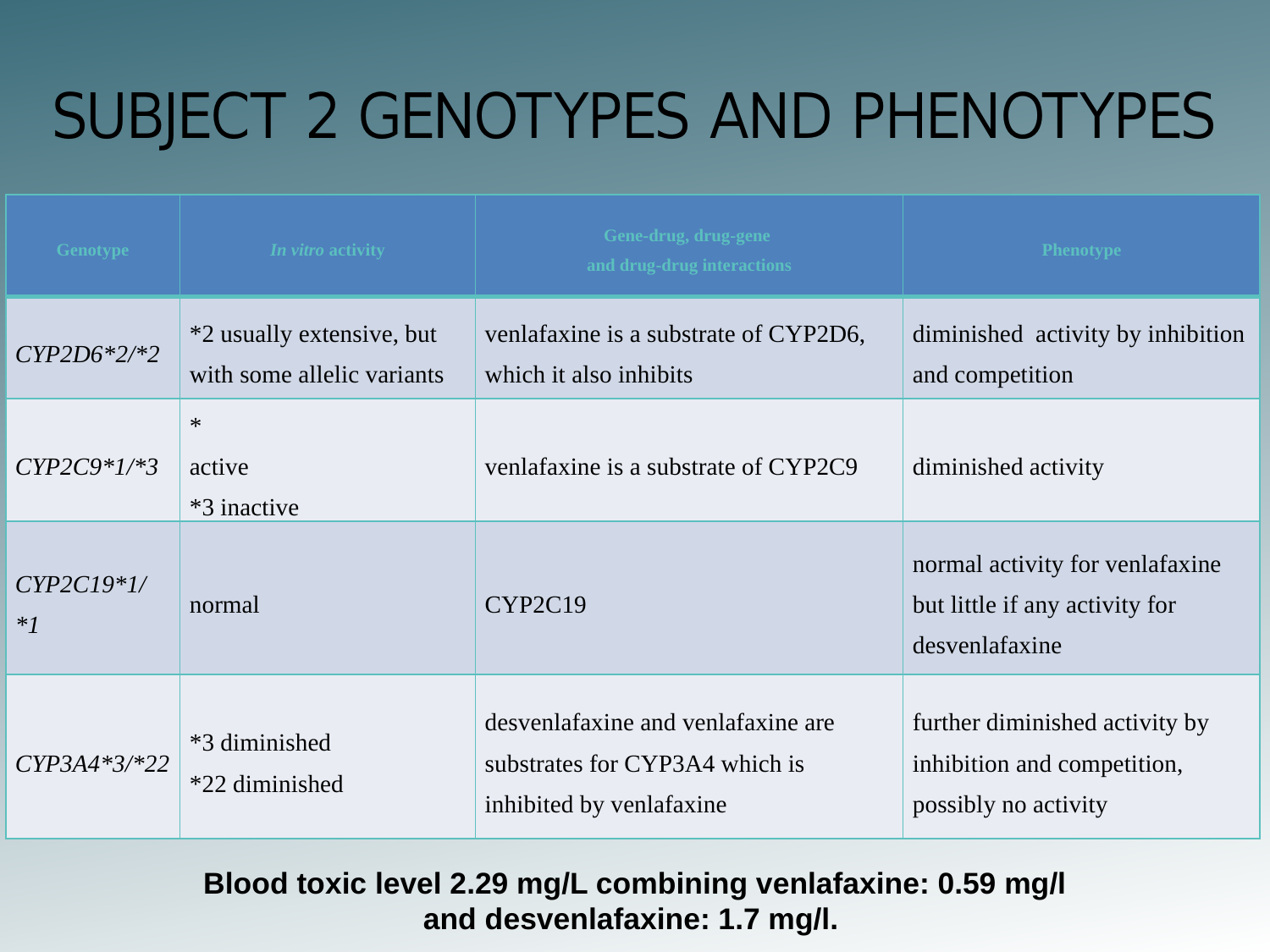

# SUBJECT 2 GENOTYPES AND PHENOTYPES
| Genotype | In vitro activity | Gene-drug, drug-gene and drug-drug interactions | Phenotype |
| --- | --- | --- | --- |
| CYP2D6\*2/\*2 | \*2 usually extensive, but with some allelic variants | venlafaxine is a substrate of CYP2D6, which it also inhibits | diminished activity by inhibition and competition |
| CYP2C9\*1/\*3 | \* active \*3 inactive | venlafaxine is a substrate of CYP2C9 | diminished activity |
| CYP2C19\*1/\*1 | normal | CYP2C19 | normal activity for venlafaxine but little if any activity for desvenlafaxine |
| CYP3A4\*3/\*22 | \*3 diminished \*22 diminished | desvenlafaxine and venlafaxine are substrates for CYP3A4 which is inhibited by venlafaxine | further diminished activity by inhibition and competition, possibly no activity |
 Blood toxic level 2.29 mg/L combining venlafaxine: 0.59 mg/l
and desvenlafaxine: 1.7 mg/l.